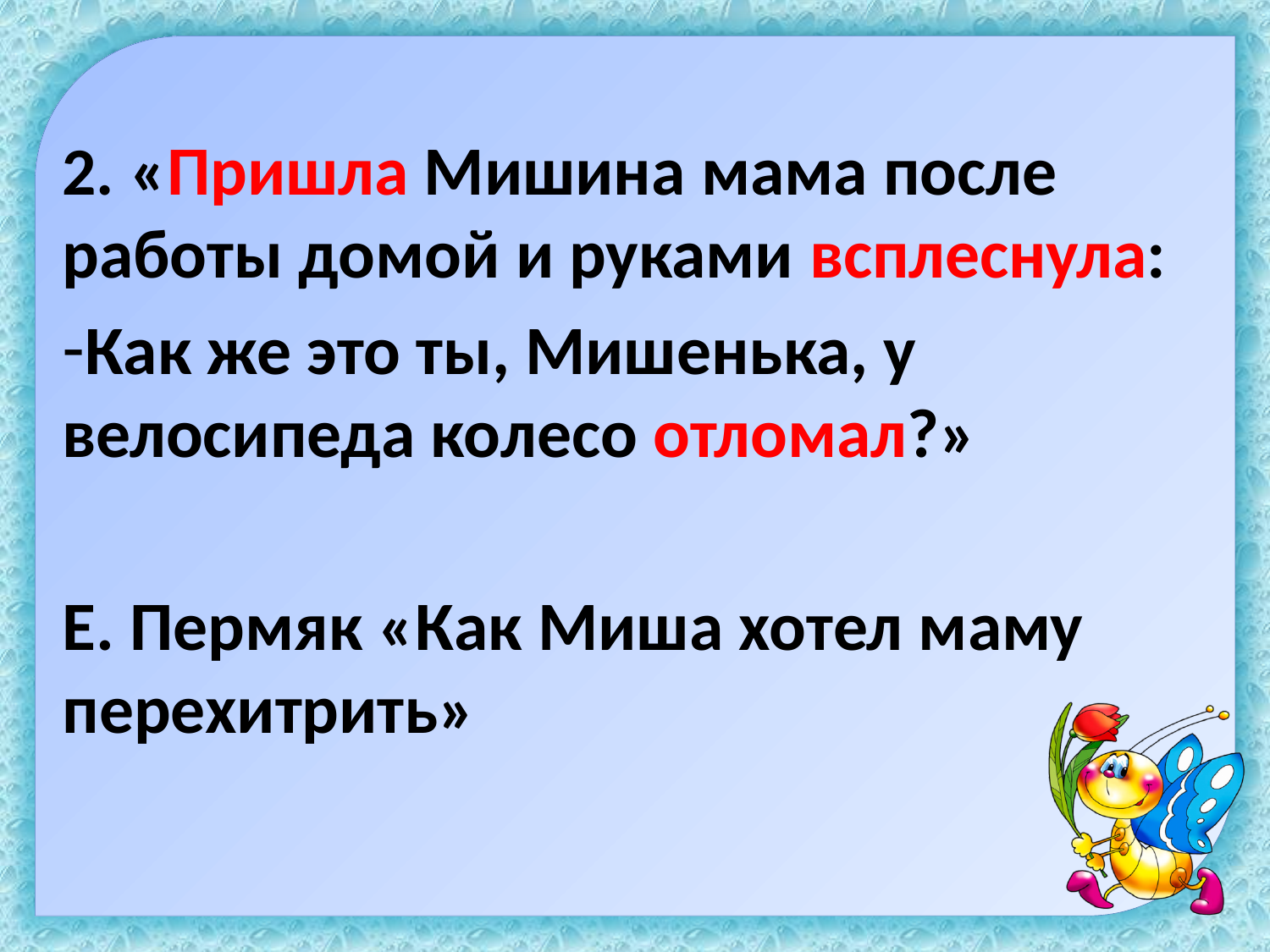

2. «Пришла Мишина мама после работы домой и руками всплеснула:
Как же это ты, Мишенька, у велосипеда колесо отломал?»

Е. Пермяк «Как Миша хотел маму перехитрить»